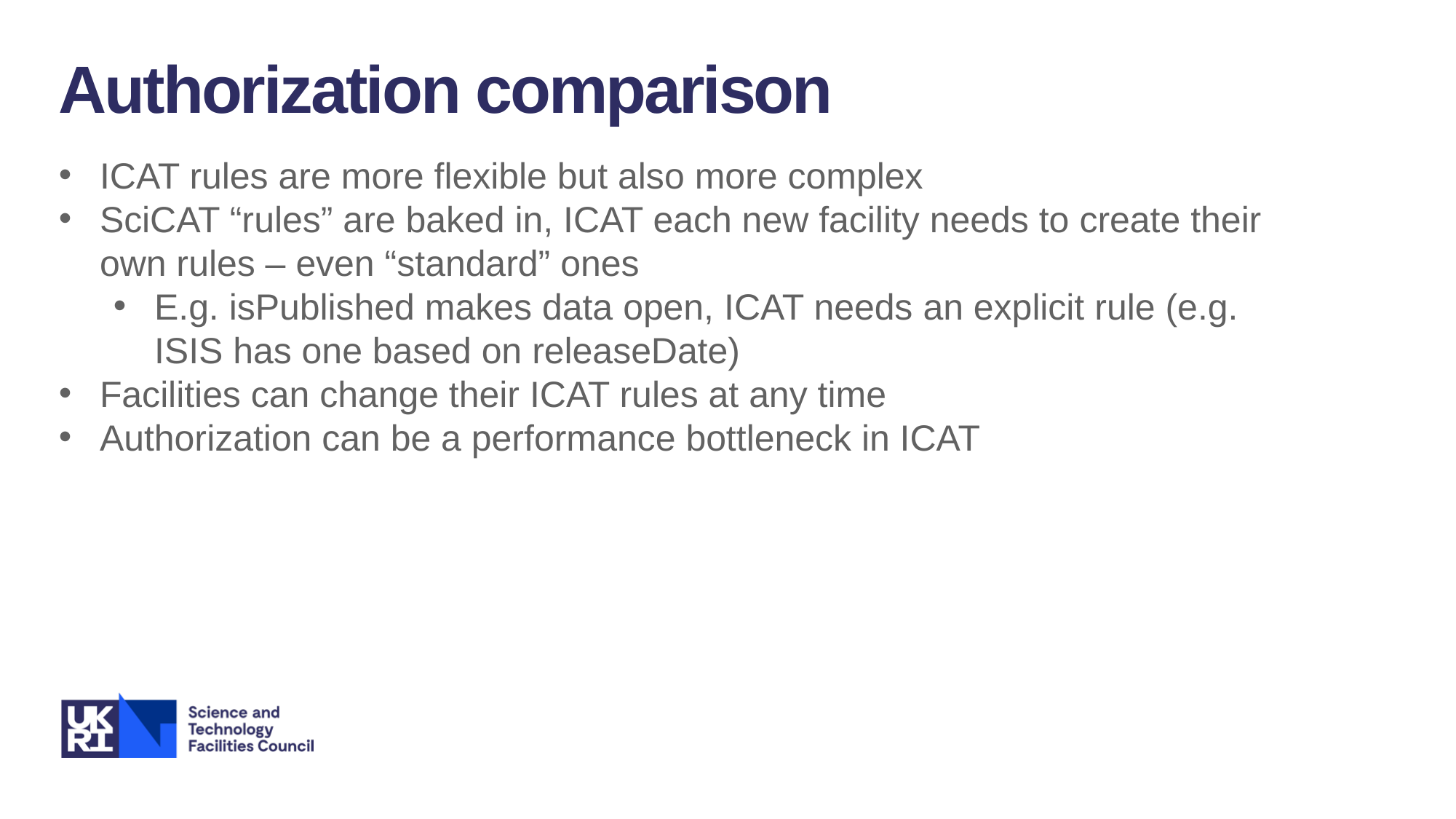

Authorization comparison
ICAT rules are more flexible but also more complex
SciCAT “rules” are baked in, ICAT each new facility needs to create their own rules – even “standard” ones
E.g. isPublished makes data open, ICAT needs an explicit rule (e.g. ISIS has one based on releaseDate)
Facilities can change their ICAT rules at any time
Authorization can be a performance bottleneck in ICAT